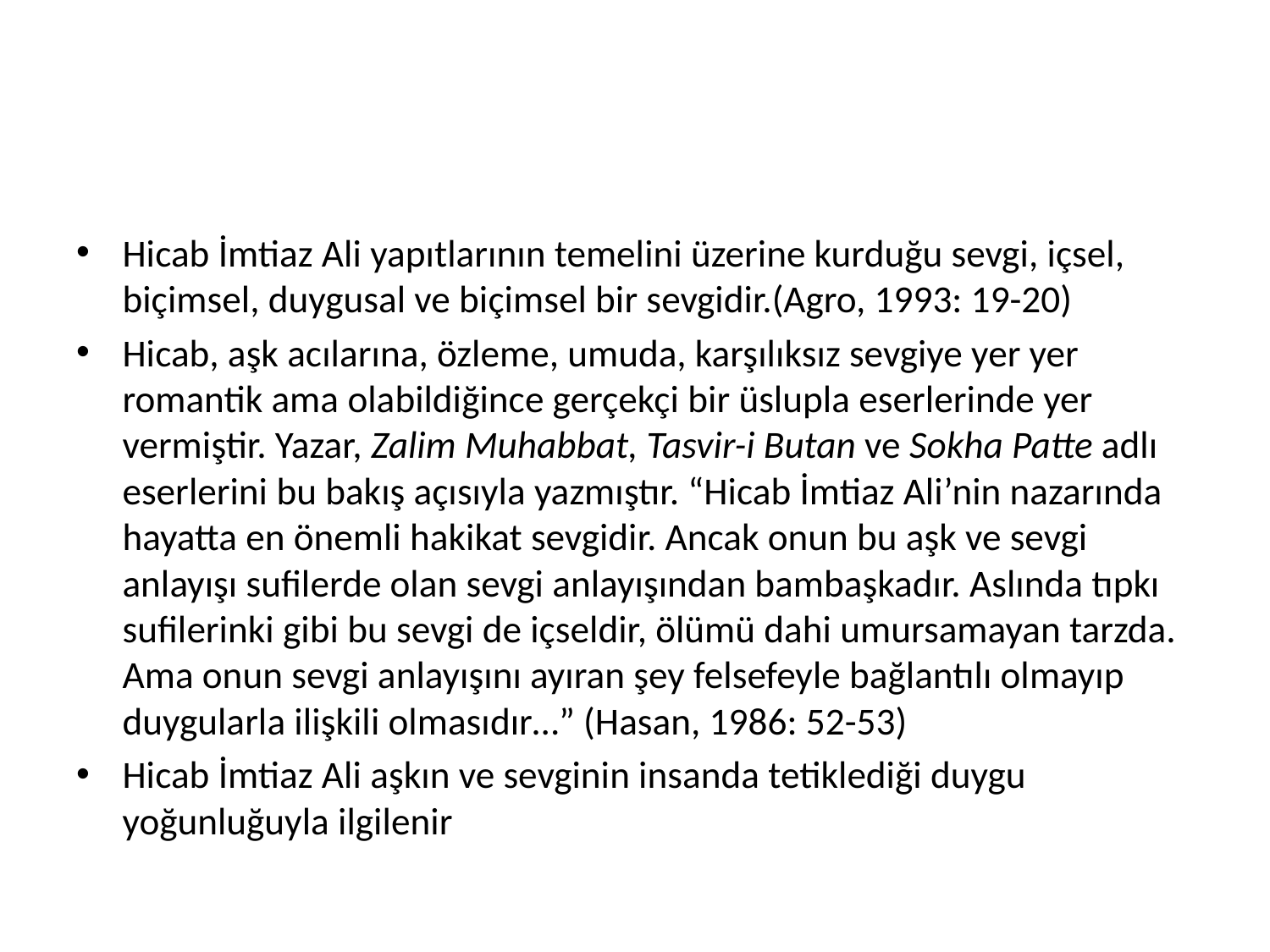

#
Hicab İmtiaz Ali yapıtlarının temelini üzerine kurduğu sevgi, içsel, biçimsel, duygusal ve biçimsel bir sevgidir.(Agro, 1993: 19-20)
Hicab, aşk acılarına, özleme, umuda, karşılıksız sevgiye yer yer romantik ama olabildiğince gerçekçi bir üslupla eserlerinde yer vermiştir. Yazar, Zalim Muhabbat, Tasvir-i Butan ve Sokha Patte adlı eserlerini bu bakış açısıyla yazmıştır. “Hicab İmtiaz Ali’nin nazarında hayatta en önemli hakikat sevgidir. Ancak onun bu aşk ve sevgi anlayışı sufilerde olan sevgi anlayışından bambaşkadır. Aslında tıpkı sufilerinki gibi bu sevgi de içseldir, ölümü dahi umursamayan tarzda. Ama onun sevgi anlayışını ayıran şey felsefeyle bağlantılı olmayıp duygularla ilişkili olmasıdır…” (Hasan, 1986: 52-53)
Hicab İmtiaz Ali aşkın ve sevginin insanda tetiklediği duygu yoğunluğuyla ilgilenir